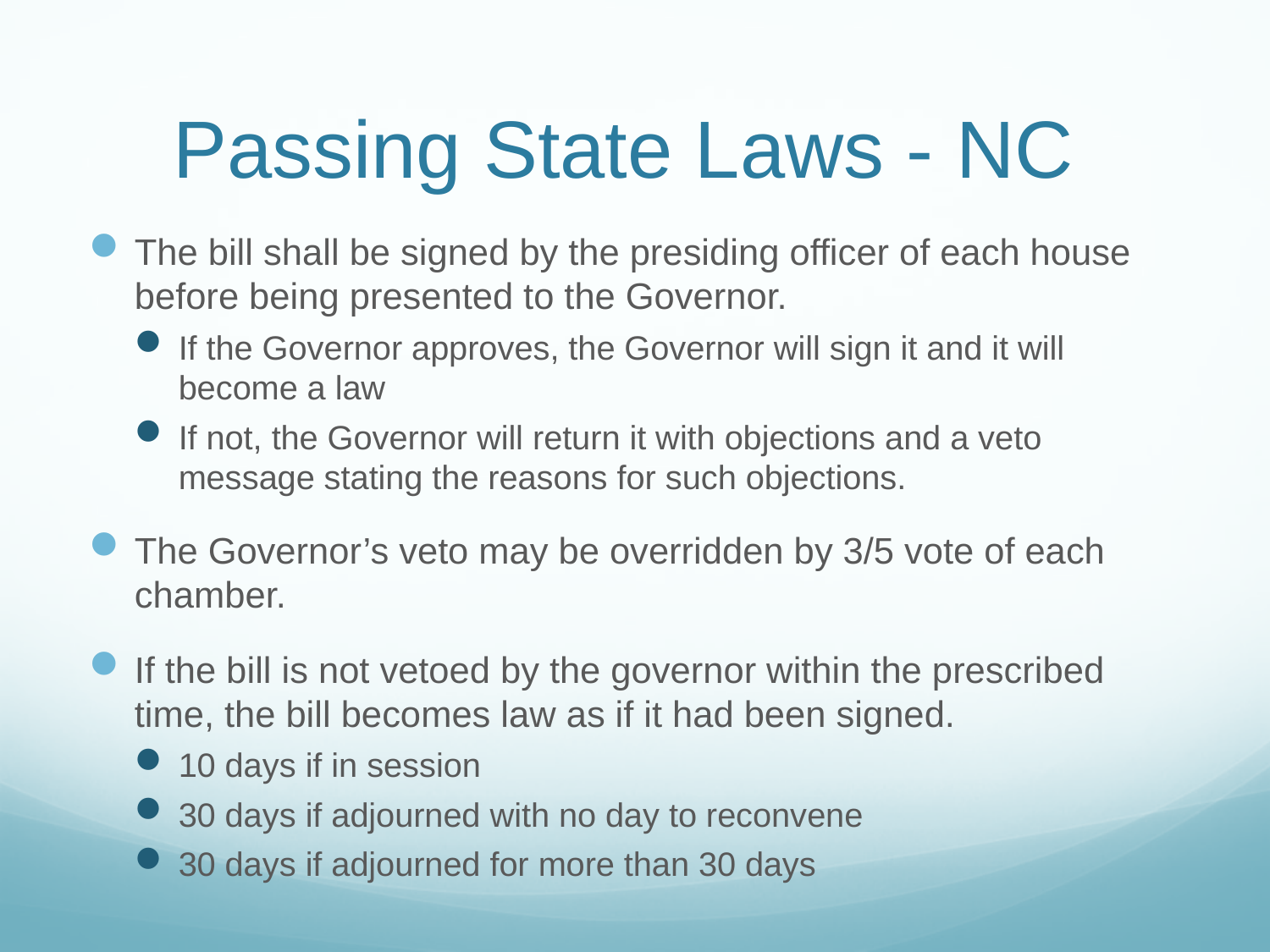

# Passing State Laws - NC
The bill shall be signed by the presiding officer of each house before being presented to the Governor.
If the Governor approves, the Governor will sign it and it will become a law
If not, the Governor will return it with objections and a veto message stating the reasons for such objections.
The Governor’s veto may be overridden by 3/5 vote of each chamber.
If the bill is not vetoed by the governor within the prescribed time, the bill becomes law as if it had been signed.
10 days if in session
30 days if adjourned with no day to reconvene
30 days if adjourned for more than 30 days